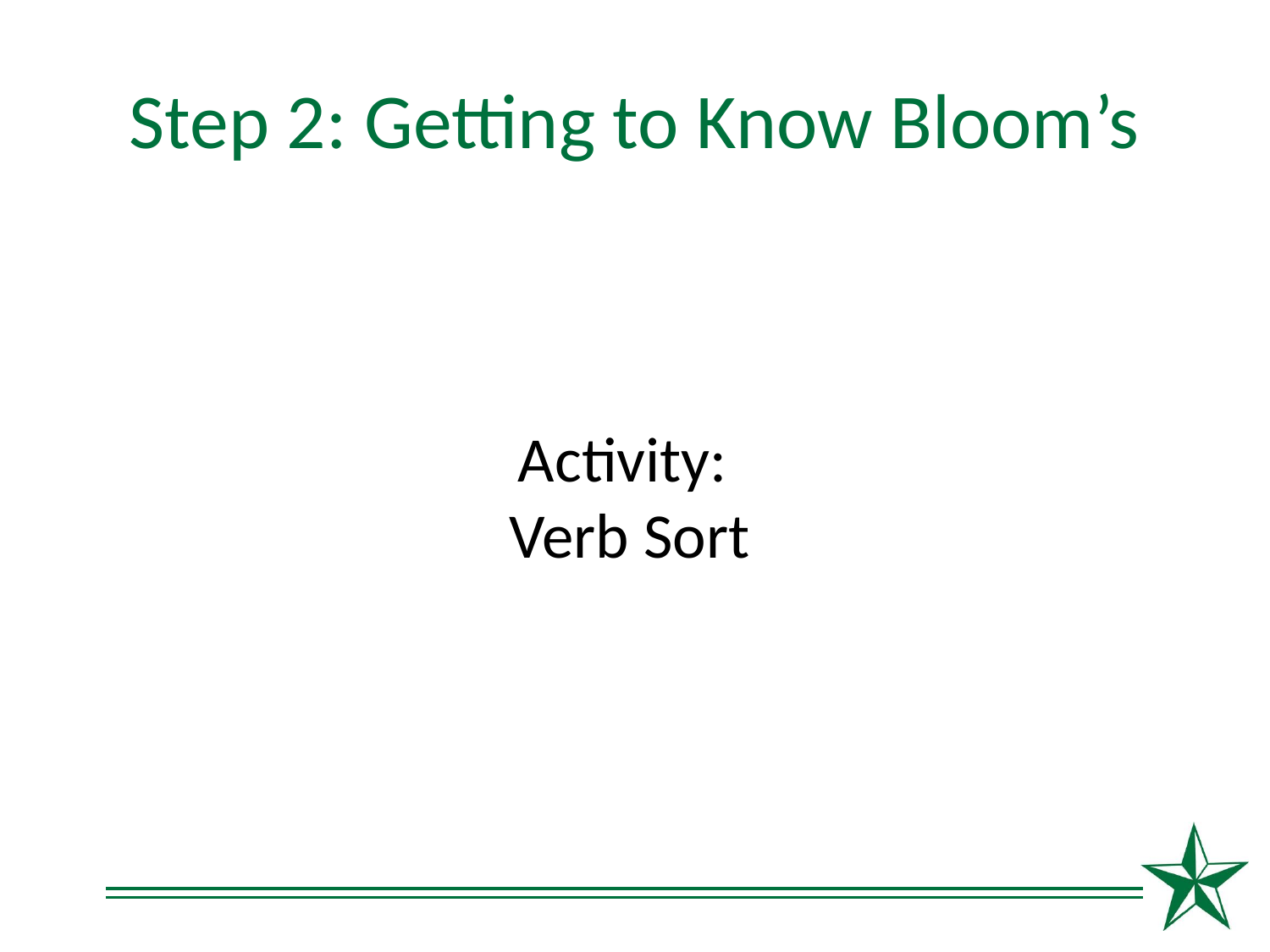

# Step 2: Getting to Know Bloom’s

Activity:
Verb Sort